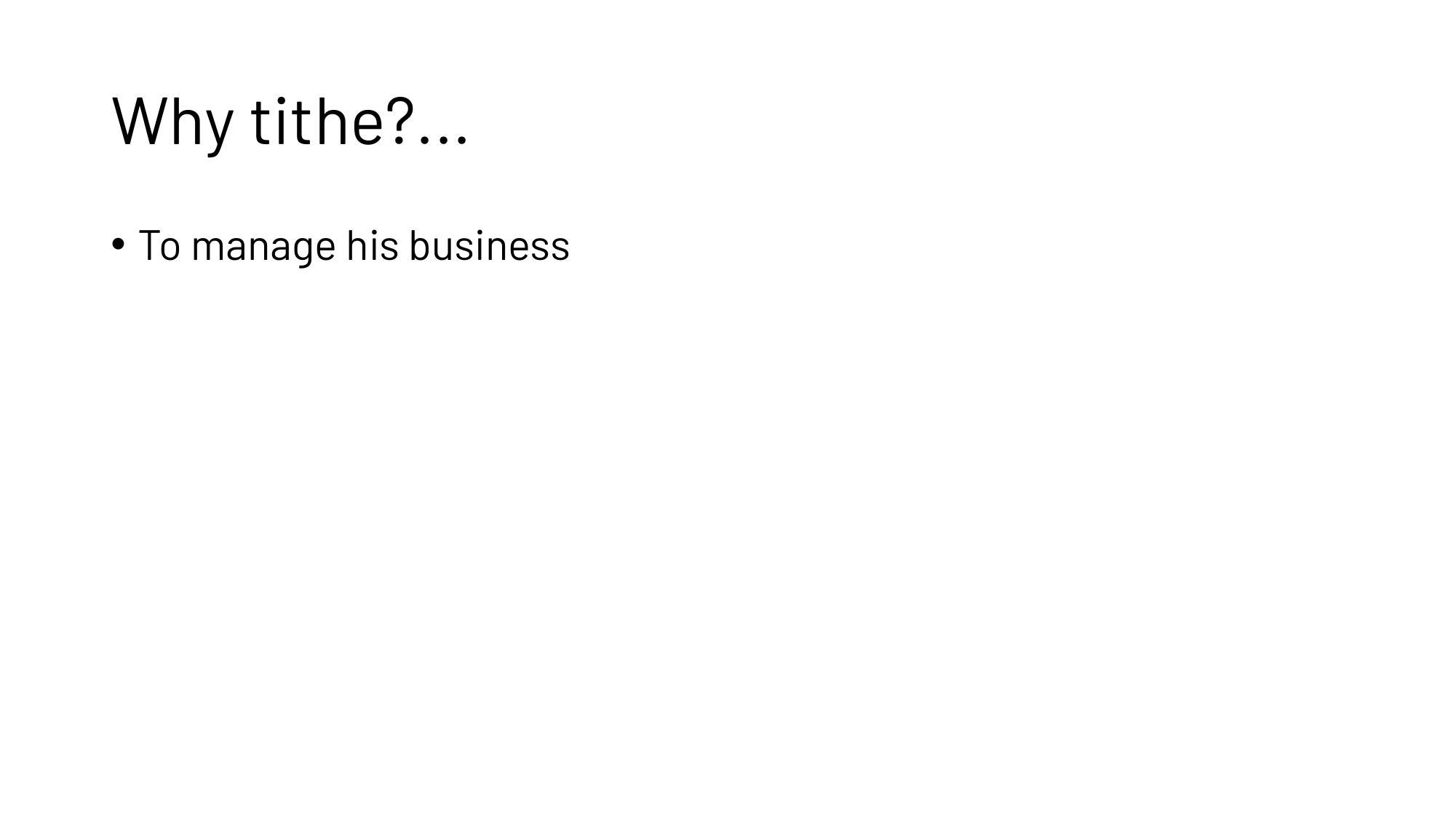

# Why tithe?...
To manage his business